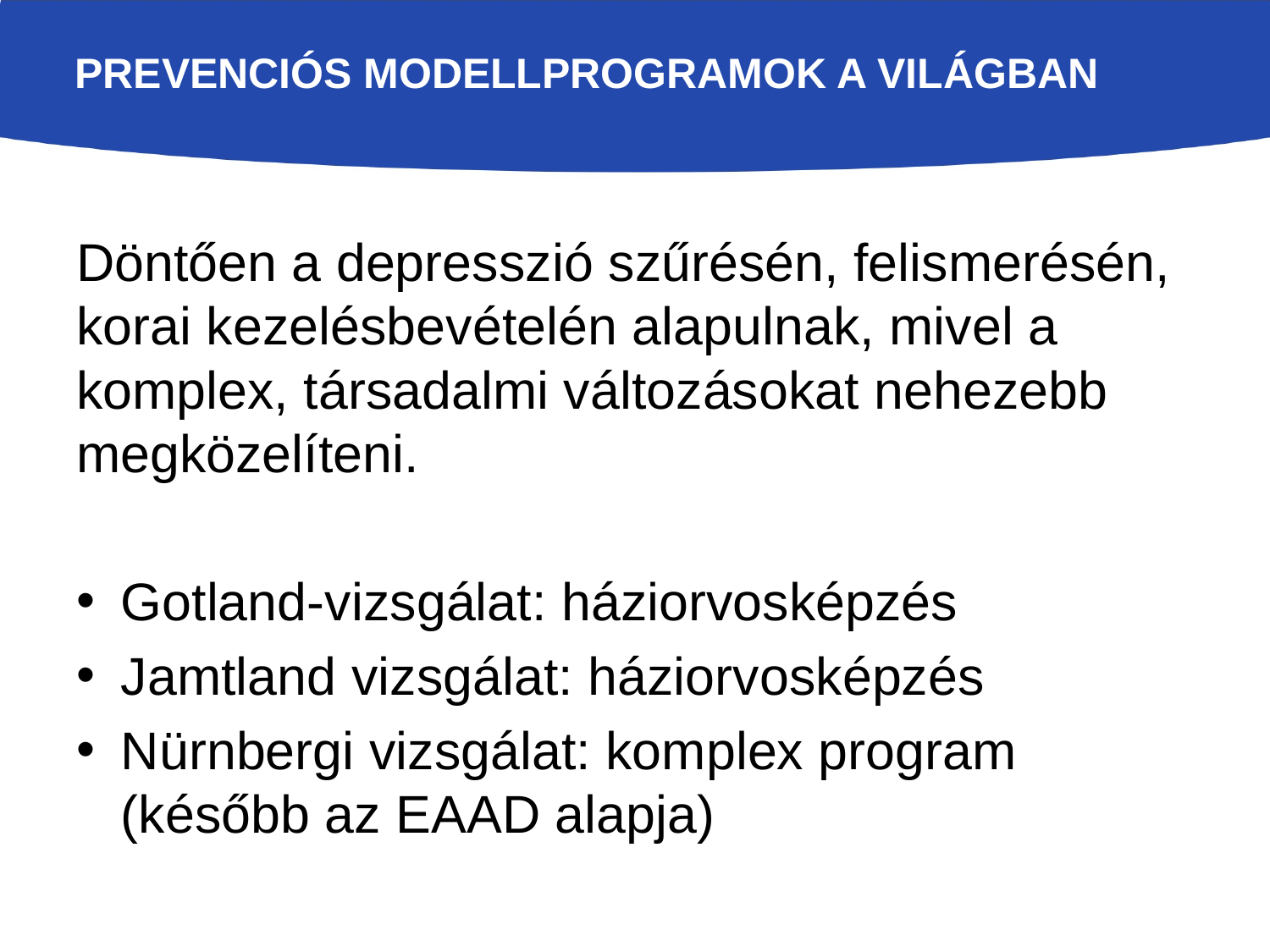

# Prevenciós modellprogramok a világban
Döntően a depresszió szűrésén, felismerésén, korai kezelésbevételén alapulnak, mivel a komplex, társadalmi változásokat nehezebb megközelíteni.

Gotland-vizsgálat: háziorvosképzés
Jamtland vizsgálat: háziorvosképzés
Nürnbergi vizsgálat: komplex program (később az EAAD alapja)